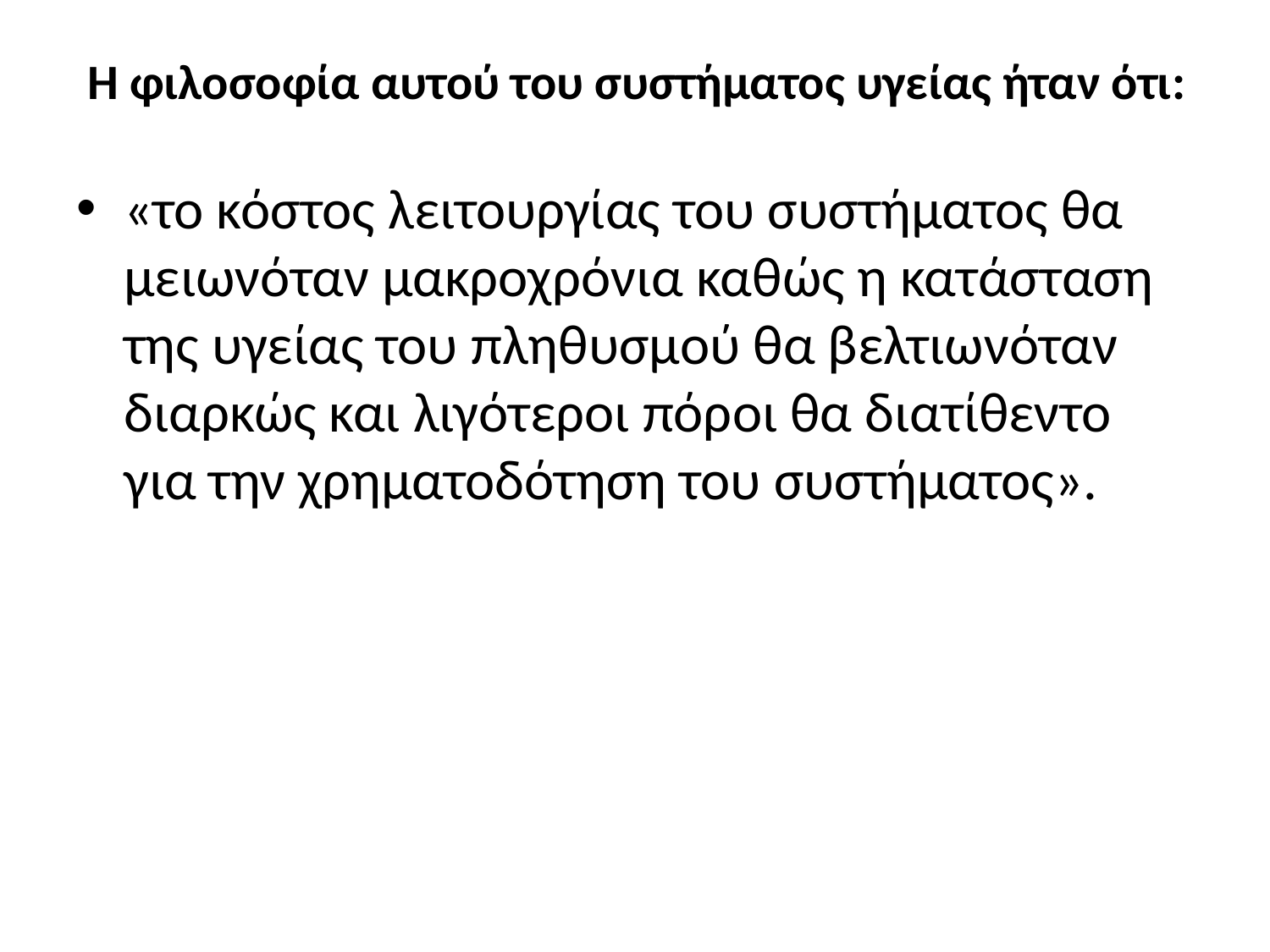

# Η φιλοσοφία αυτού του συστήματος υγείας ήταν ότι:
«το κόστος λειτουργίας του συστήματος θα μειωνόταν μακροχρόνια καθώς η κατάσταση της υγείας του πληθυσμού θα βελτιωνόταν διαρκώς και λιγότεροι πόροι θα διατίθεντο για την χρηματοδότηση του συστήματος».